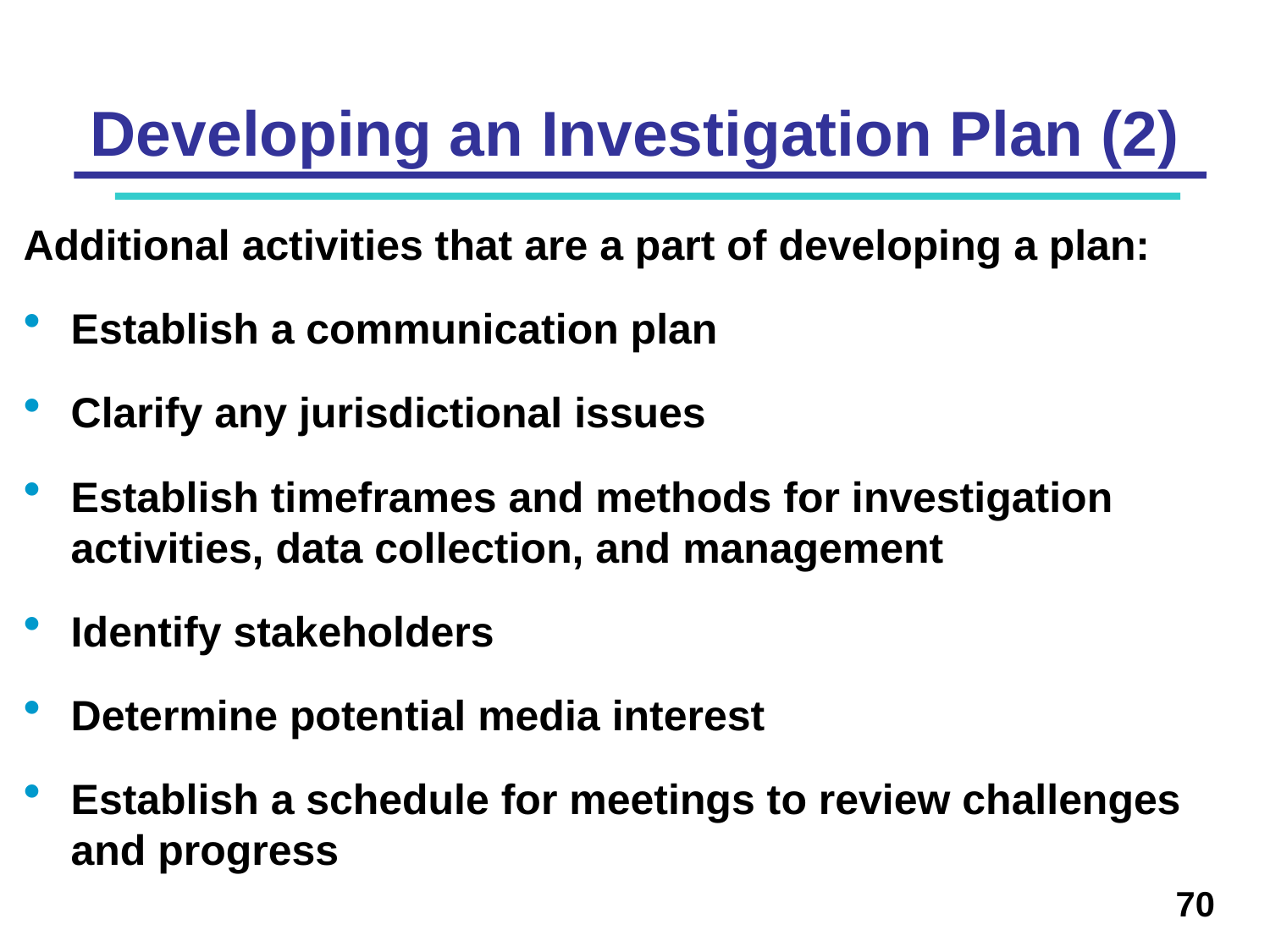

# Developing an Investigation Plan (2)
Additional activities that are a part of developing a plan:

Establish a communication plan

Clarify any jurisdictional issues

Establish timeframes and methods for investigation activities, data collection, and management

Identify stakeholders

Determine potential media interest

Establish a schedule for meetings to review challenges and progress
70